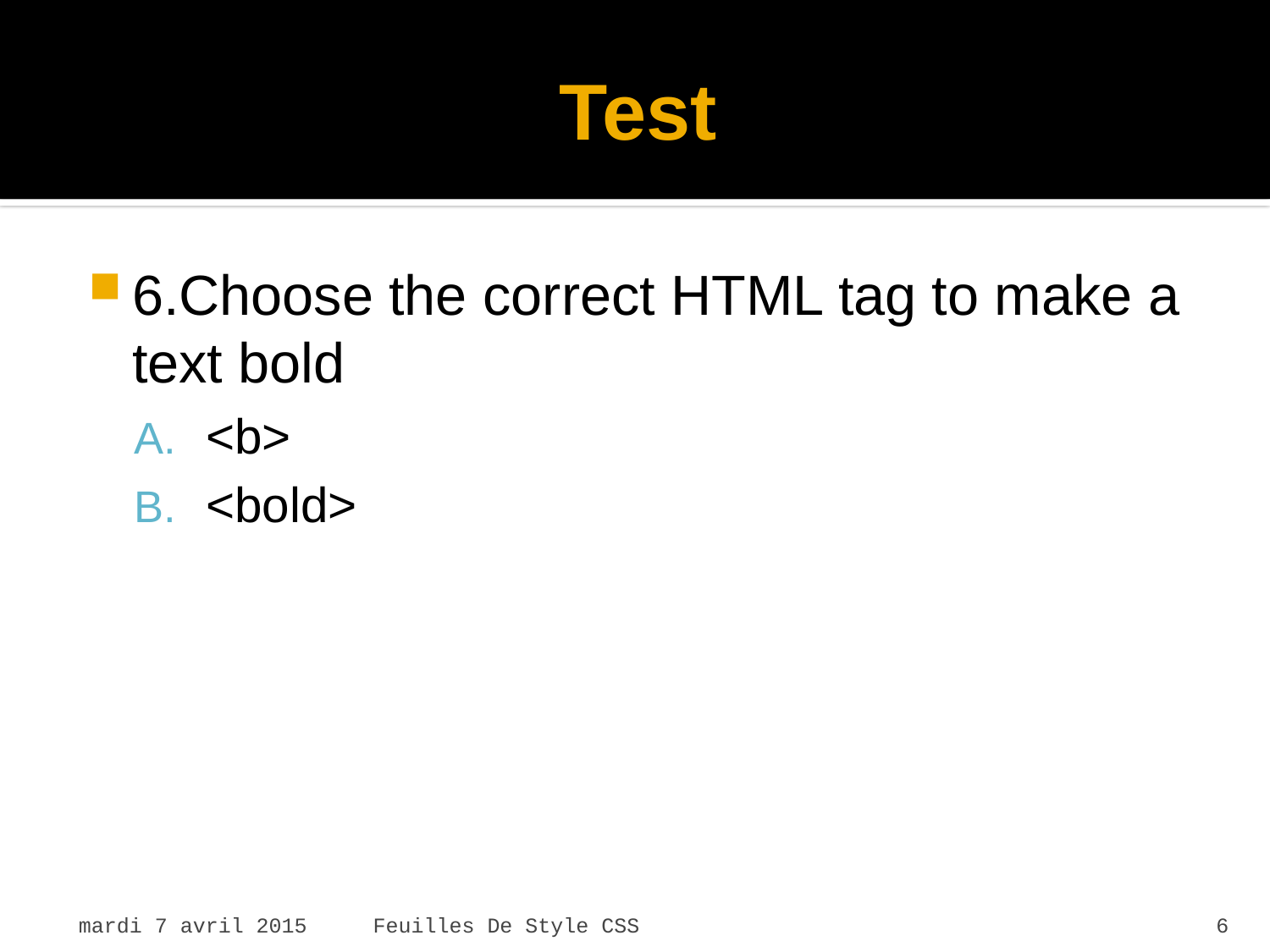

# Test
6.Choose the correct HTML tag to make a text bold
<b>
<bold>
mardi 7 avril 2015
Feuilles De Style CSS
6